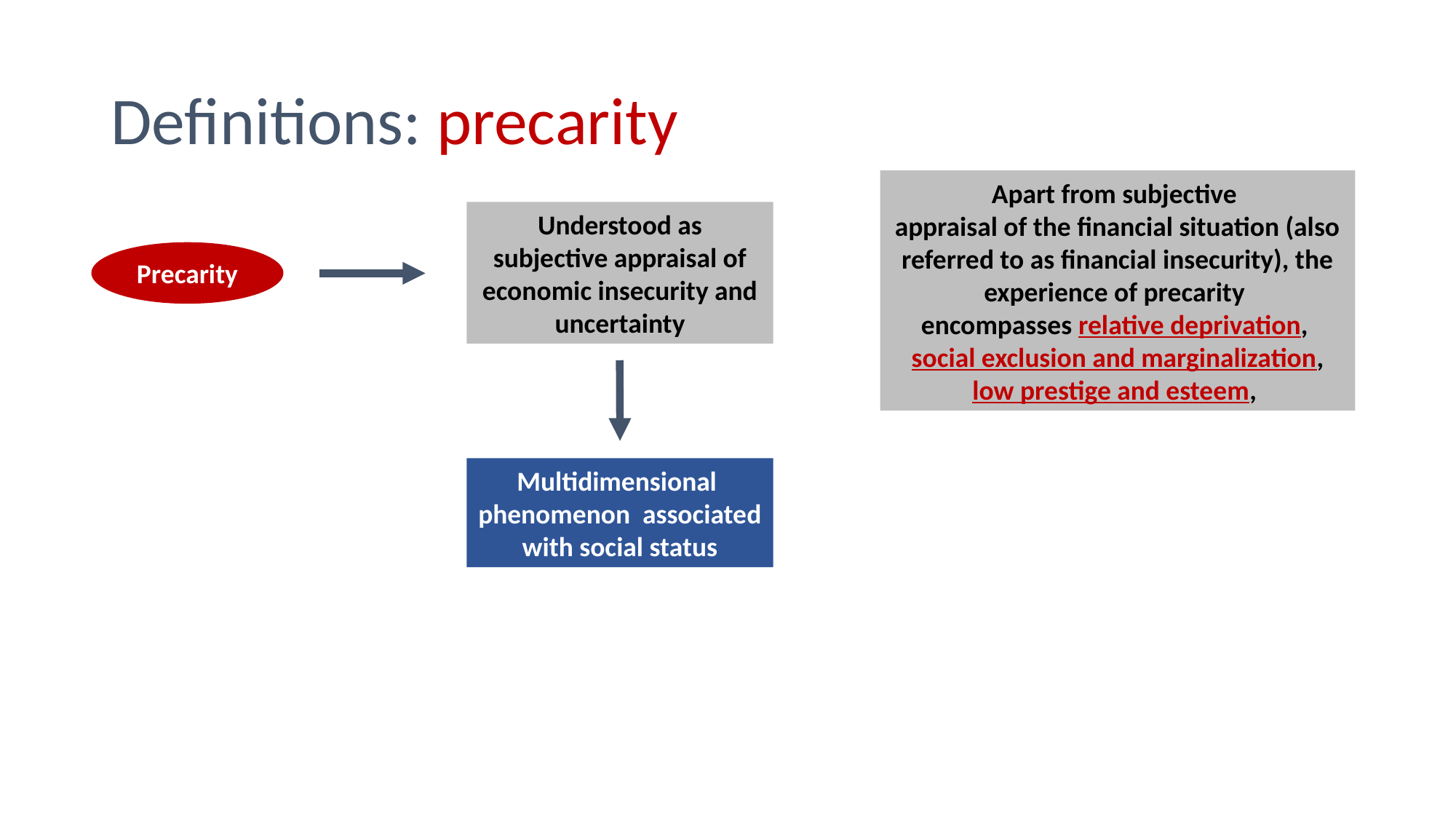

# Definitions: precarity
Apart from subjective
appraisal of the financial situation (also referred to as financial insecurity), the experience of precarity
encompasses relative deprivation,
social exclusion and marginalization, low prestige and esteem,
Understood as subjective appraisal of economic insecurity and uncertainty
Precarity
Multidimensional  phenomenon  associated with social status